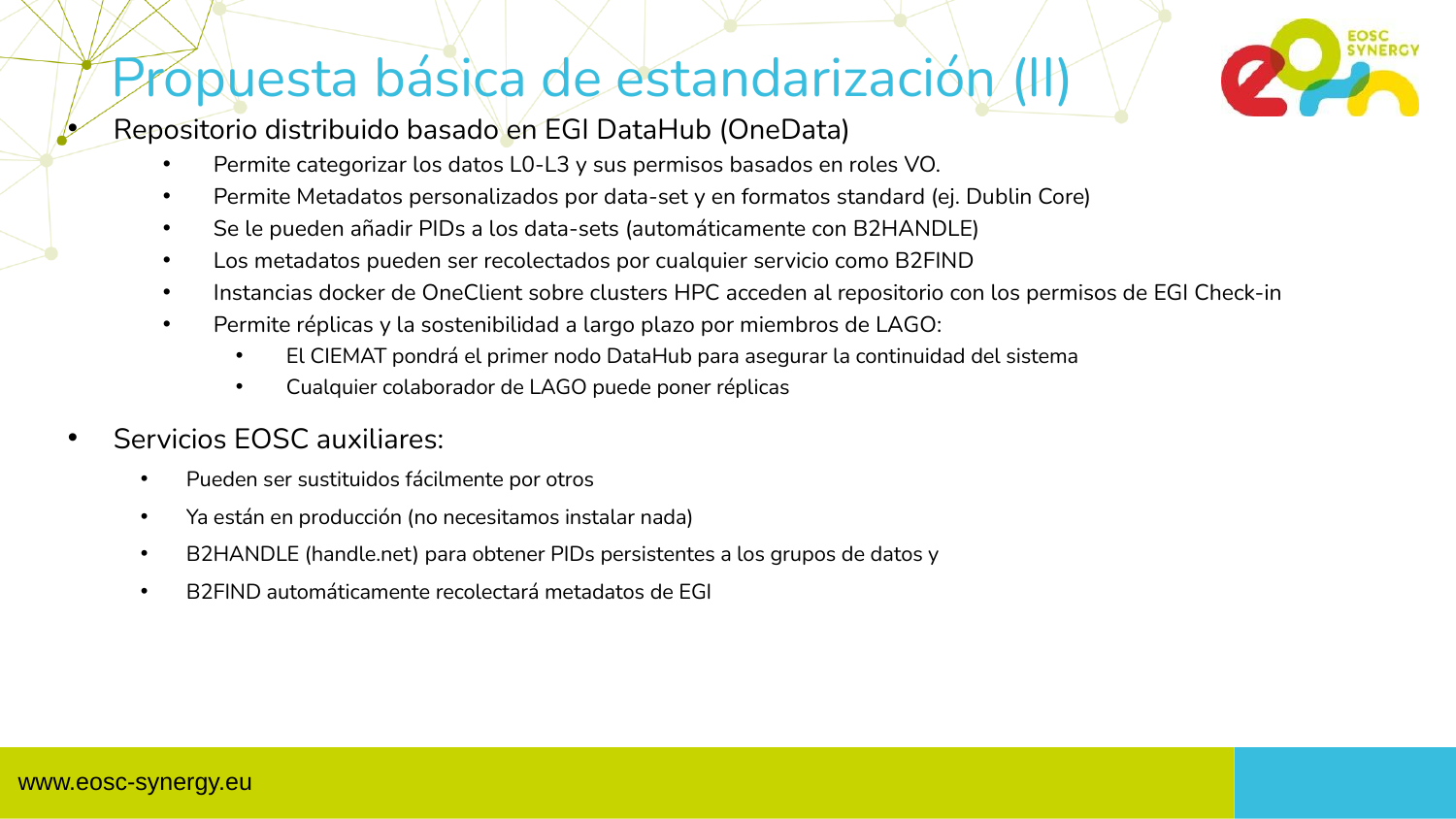

# Propuesta básica de estandarización (II)
Repositorio distribuido basado en EGI DataHub (OneData)
Permite categorizar los datos L0-L3 y sus permisos basados en roles VO.
Permite Metadatos personalizados por data-set y en formatos standard (ej. Dublin Core)
Se le pueden añadir PIDs a los data-sets (automáticamente con B2HANDLE)
Los metadatos pueden ser recolectados por cualquier servicio como B2FIND
Instancias docker de OneClient sobre clusters HPC acceden al repositorio con los permisos de EGI Check-in
Permite réplicas y la sostenibilidad a largo plazo por miembros de LAGO:
El CIEMAT pondrá el primer nodo DataHub para asegurar la continuidad del sistema
Cualquier colaborador de LAGO puede poner réplicas
Servicios EOSC auxiliares:
Pueden ser sustituidos fácilmente por otros
Ya están en producción (no necesitamos instalar nada)
B2HANDLE (handle.net) para obtener PIDs persistentes a los grupos de datos y
B2FIND automáticamente recolectará metadatos de EGI